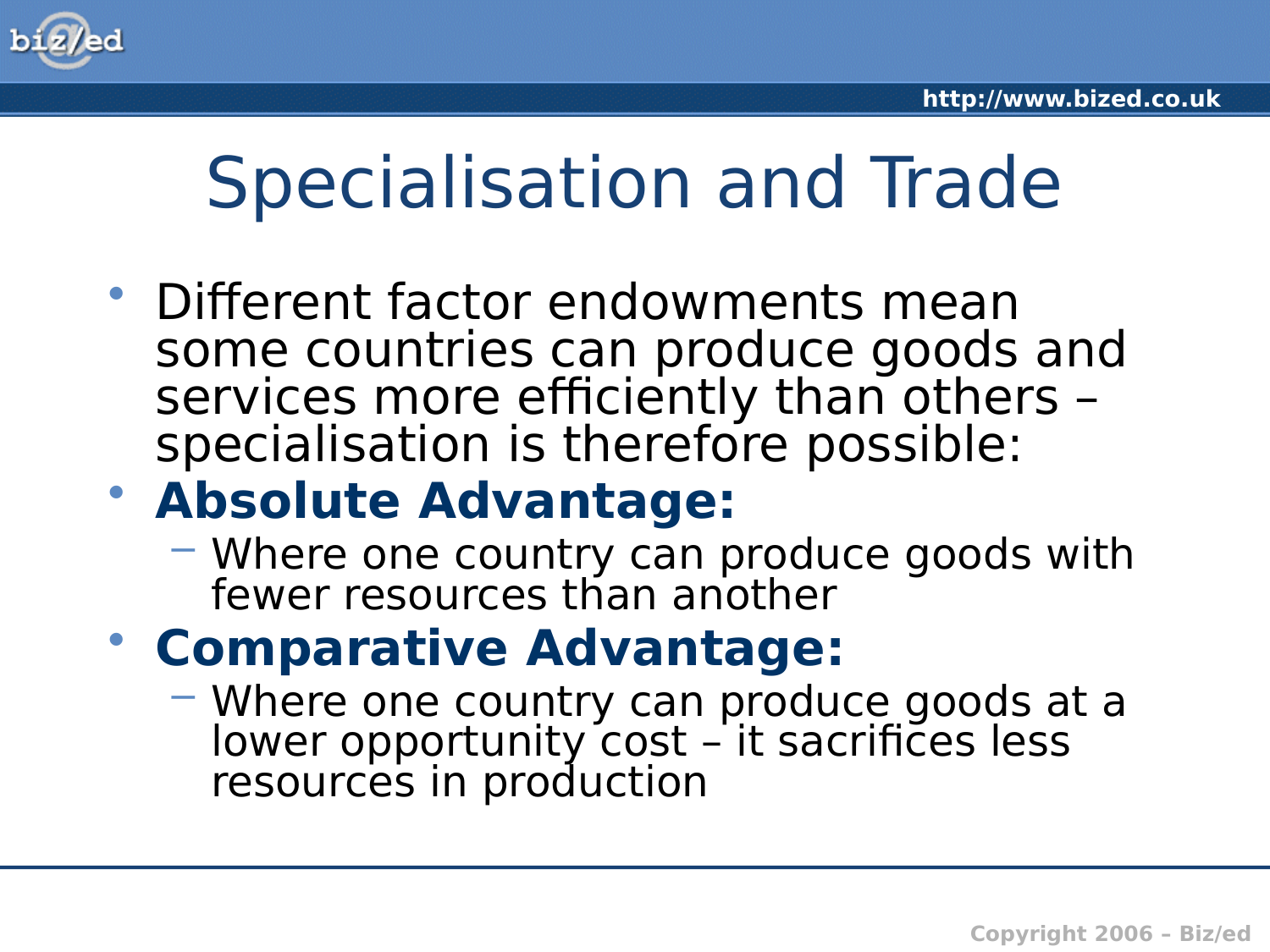

# Specialisation and Trade
Different factor endowments mean some countries can produce goods and services more efficiently than others – specialisation is therefore possible:
Absolute Advantage:
Where one country can produce goods with fewer resources than another
Comparative Advantage:
Where one country can produce goods at a lower opportunity cost – it sacrifices less resources in production